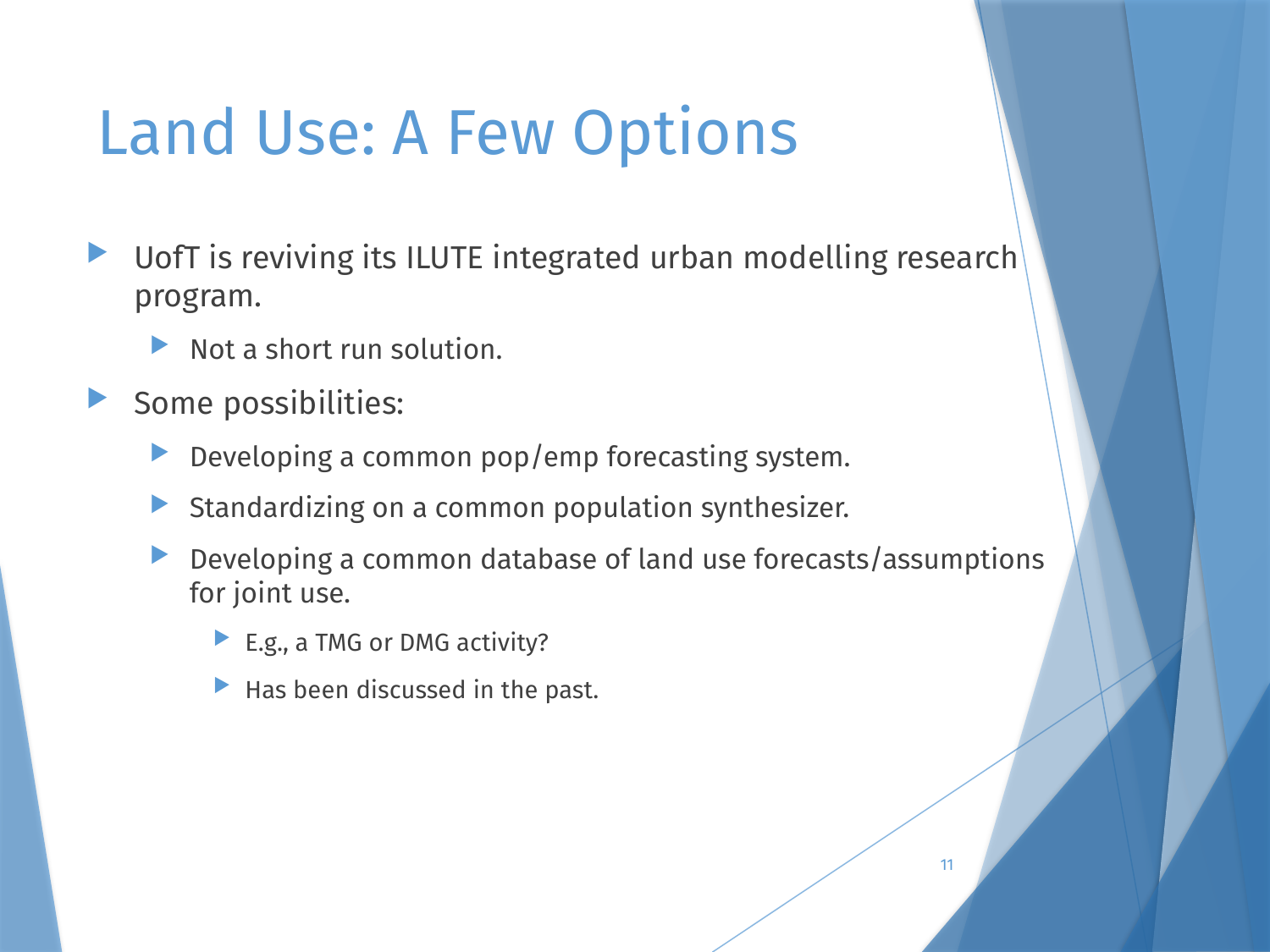

# Land Use: A Few Options
UofT is reviving its ILUTE integrated urban modelling research program.
Not a short run solution.
Some possibilities:
Developing a common pop/emp forecasting system.
Standardizing on a common population synthesizer.
Developing a common database of land use forecasts/assumptions for joint use.
E.g., a TMG or DMG activity?
Has been discussed in the past.
11